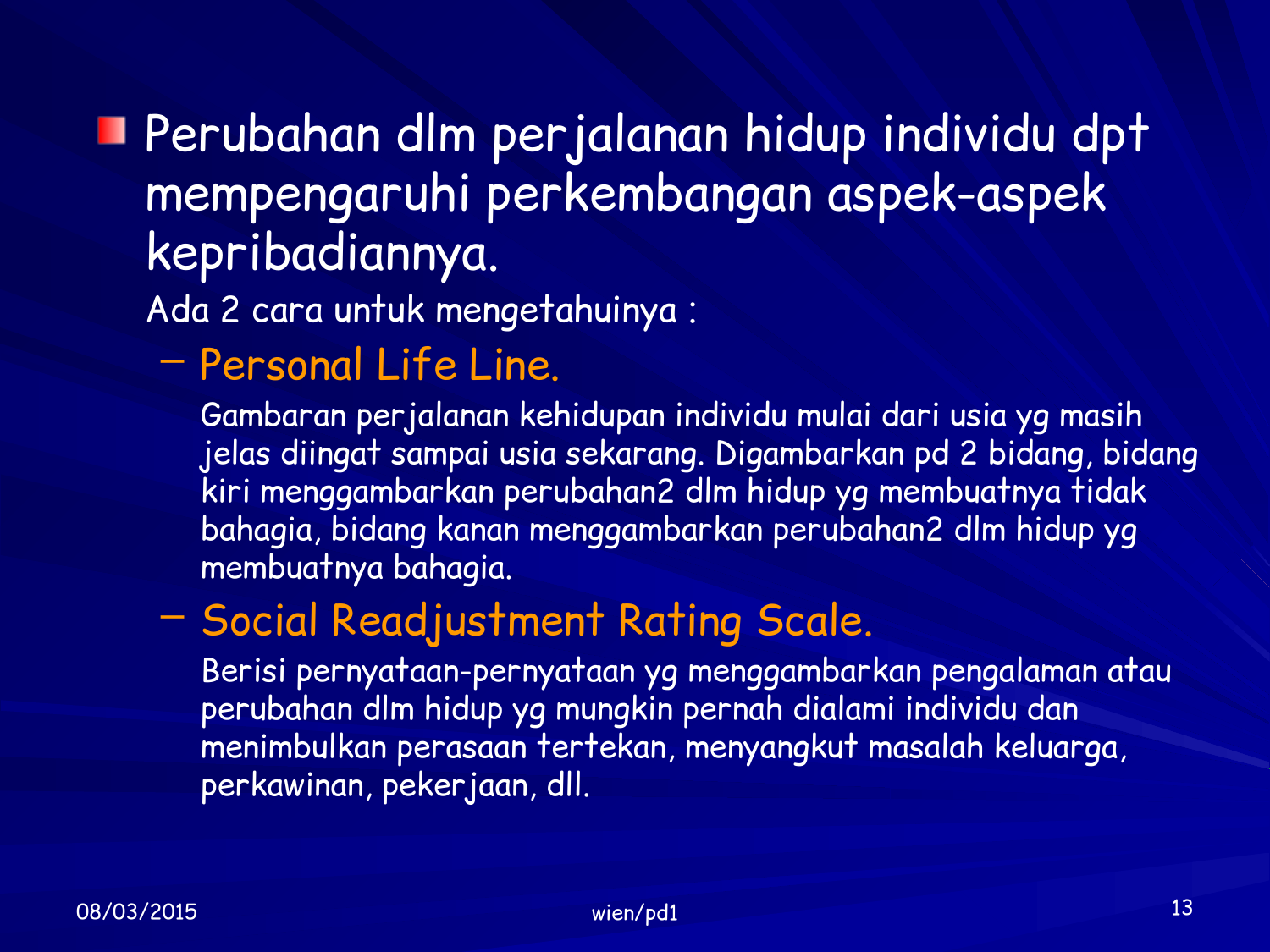

Perubahan dlm perjalanan hidup individu dpt mempengaruhi perkembangan aspek-aspek kepribadiannya.
	Ada 2 cara untuk mengetahuinya :
Personal Life Line.
	Gambaran perjalanan kehidupan individu mulai dari usia yg masih jelas diingat sampai usia sekarang. Digambarkan pd 2 bidang, bidang kiri menggambarkan perubahan2 dlm hidup yg membuatnya tidak bahagia, bidang kanan menggambarkan perubahan2 dlm hidup yg membuatnya bahagia.
Social Readjustment Rating Scale.
	Berisi pernyataan-pernyataan yg menggambarkan pengalaman atau perubahan dlm hidup yg mungkin pernah dialami individu dan menimbulkan perasaan tertekan, menyangkut masalah keluarga, perkawinan, pekerjaan, dll.
08/03/2015
13
wien/pd1